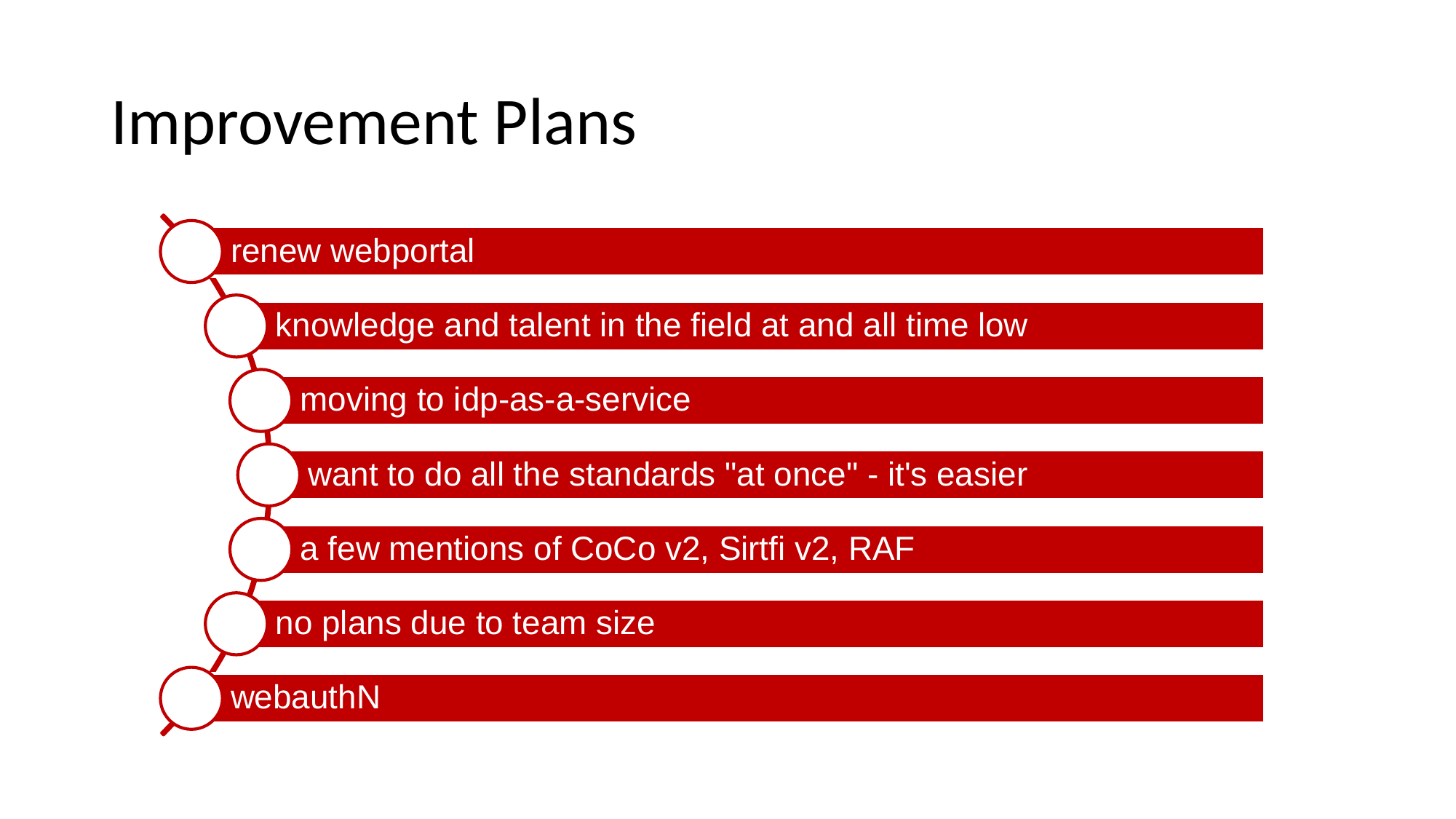

# Improvement Plans
renew webportal
knowledge and talent in the field at and all time low
moving to idp-as-a-service
want to do all the standards "at once" - it's easier
a few mentions of CoCo v2, Sirtfi v2, RAF
no plans due to team size
webauthN